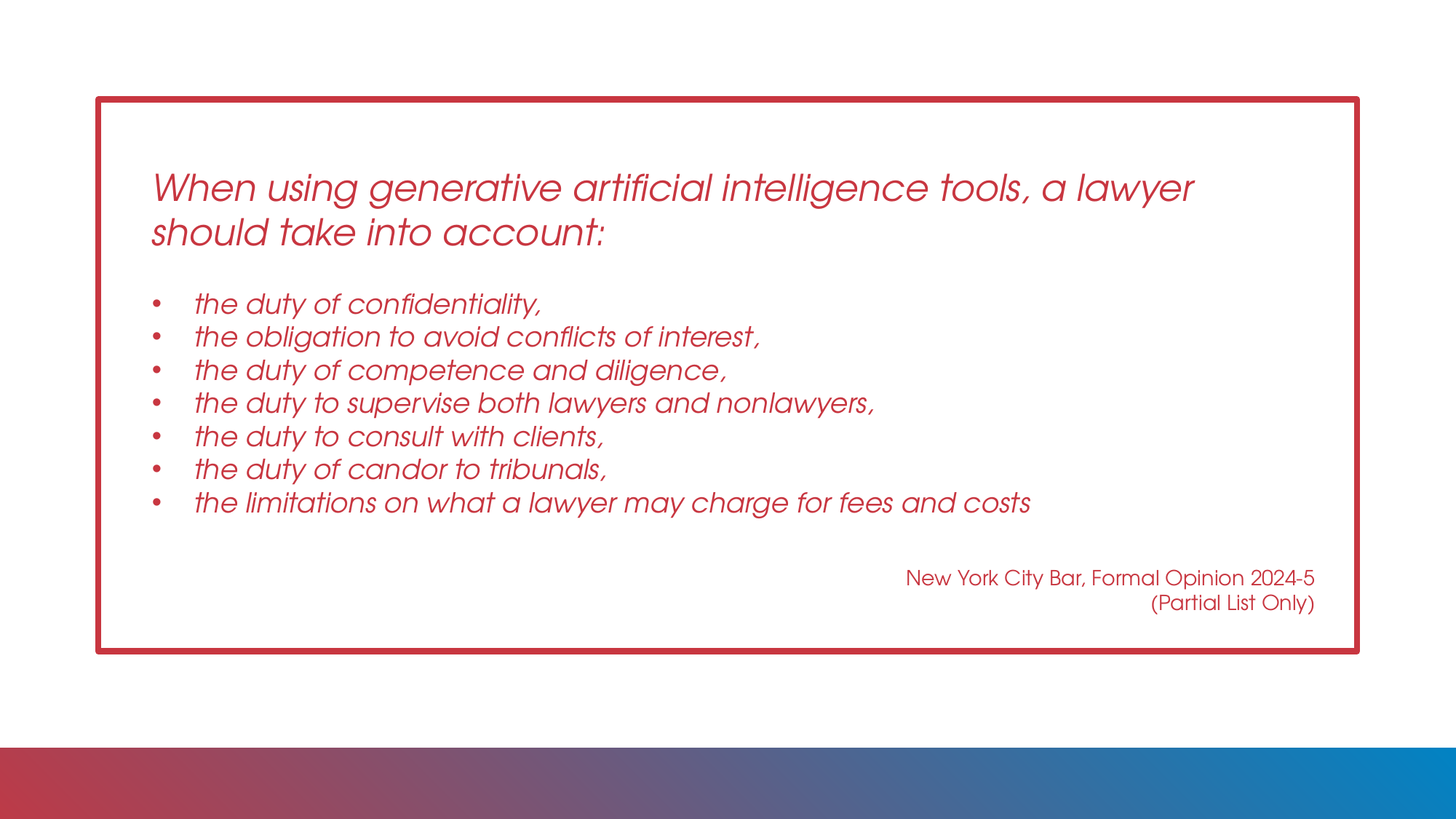

When using generative artificial intelligence tools, a lawyer should take into account:

the duty of confidentiality,
the obligation to avoid conflicts of interest,
the duty of competence and diligence,
the duty to supervise both lawyers and nonlawyers,
the duty to consult with clients,
the duty of candor to tribunals,
the limitations on what a lawyer may charge for fees and costs

New York City Bar, Formal Opinion 2024-5
(Partial List Only)